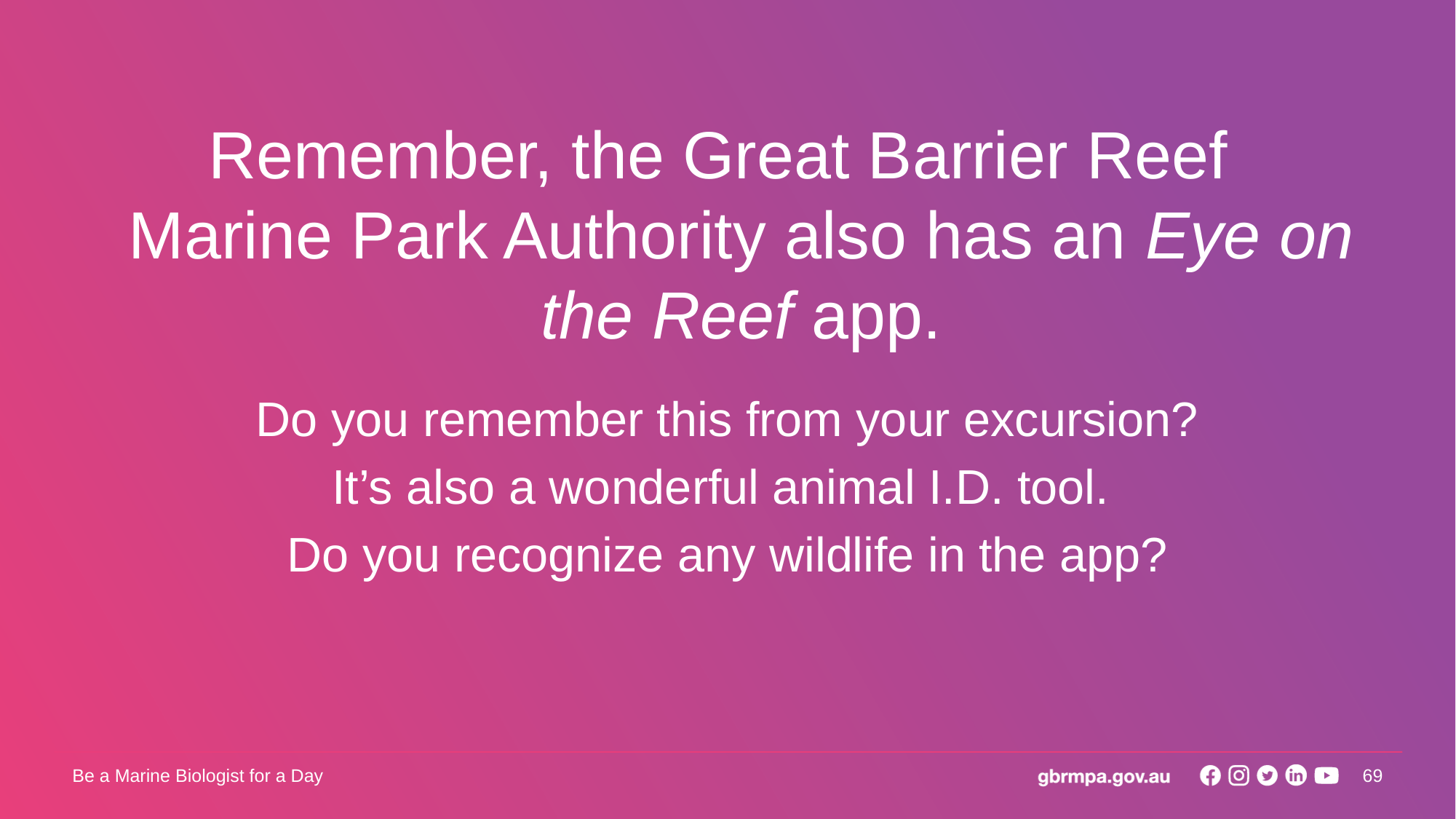

Remember, the Great Barrier Reef
Marine Park Authority also has an Eye on the Reef app.
Do you remember this from your excursion?
It’s also a wonderful animal I.D. tool.
Do you recognize any wildlife in the app?

69